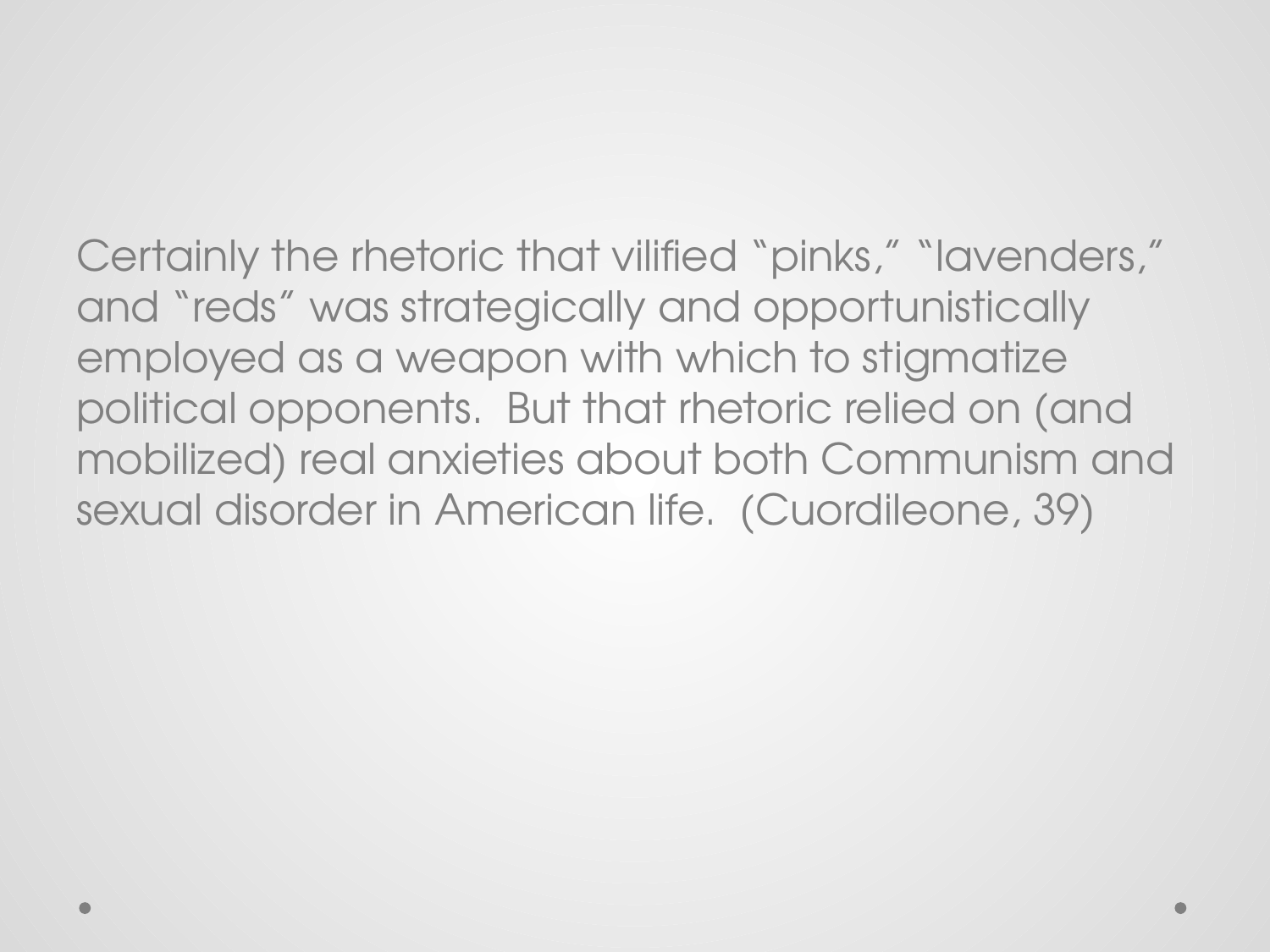

Certainly the rhetoric that vilified “pinks,” “lavenders,” and “reds” was strategically and opportunistically employed as a weapon with which to stigmatize political opponents.  But that rhetoric relied on (and mobilized) real anxieties about both Communism and sexual disorder in American life.  (Cuordileone, 39)